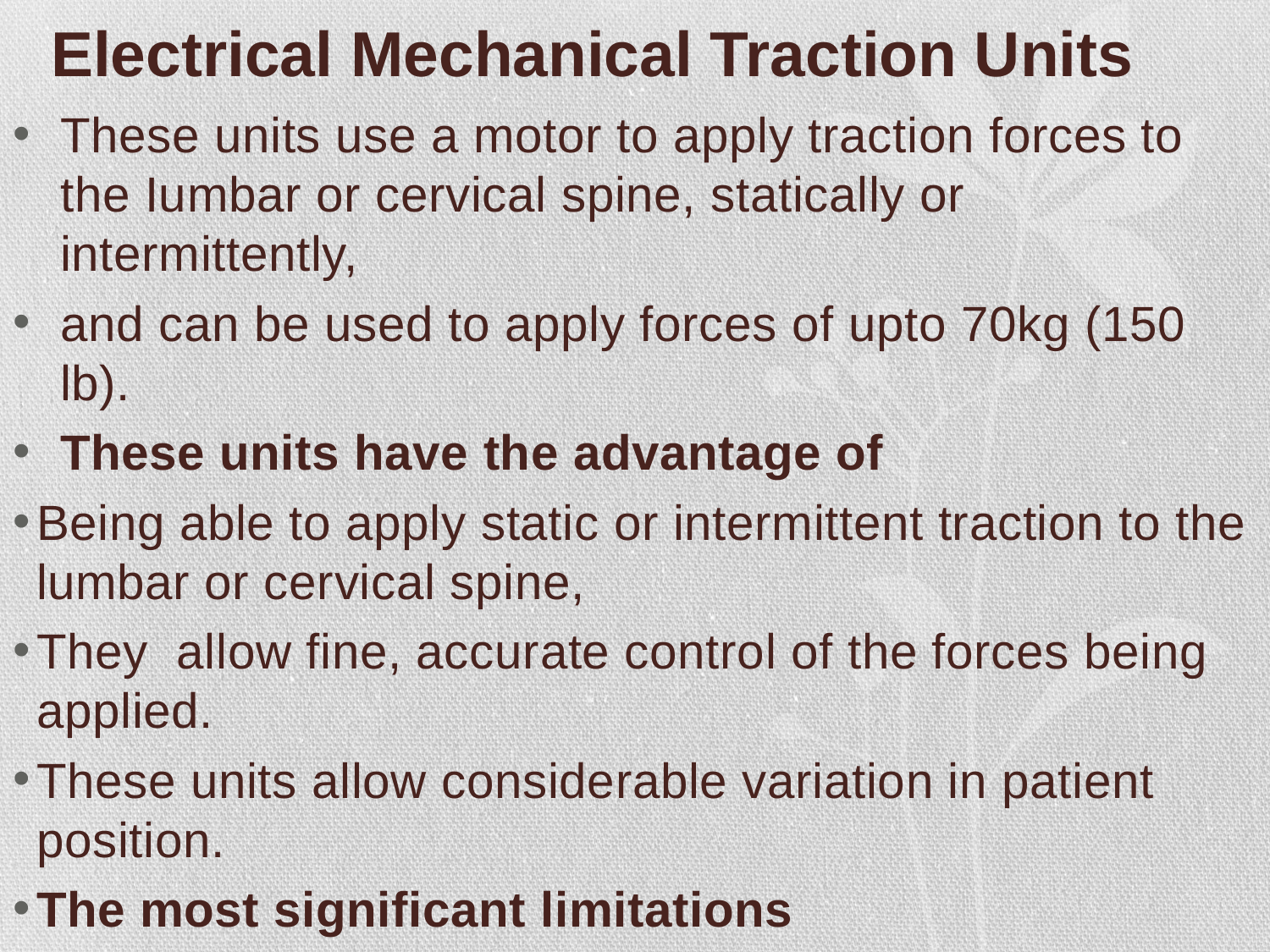

# Electrical Mechanical Traction Units
These units use a motor to apply traction forces to the Iumbar or cervical spine, statically or intermittently,
and can be used to apply forces of upto 70kg (150 lb).
These units have the advantage of
Being able to apply static or intermittent traction to the lumbar or cervical spine,
They  allow fine, accurate control of the forces being applied.
These units allow considerable variation in patient position.
The most significant limitations
of electric mechanical traction devices are their cost and size.